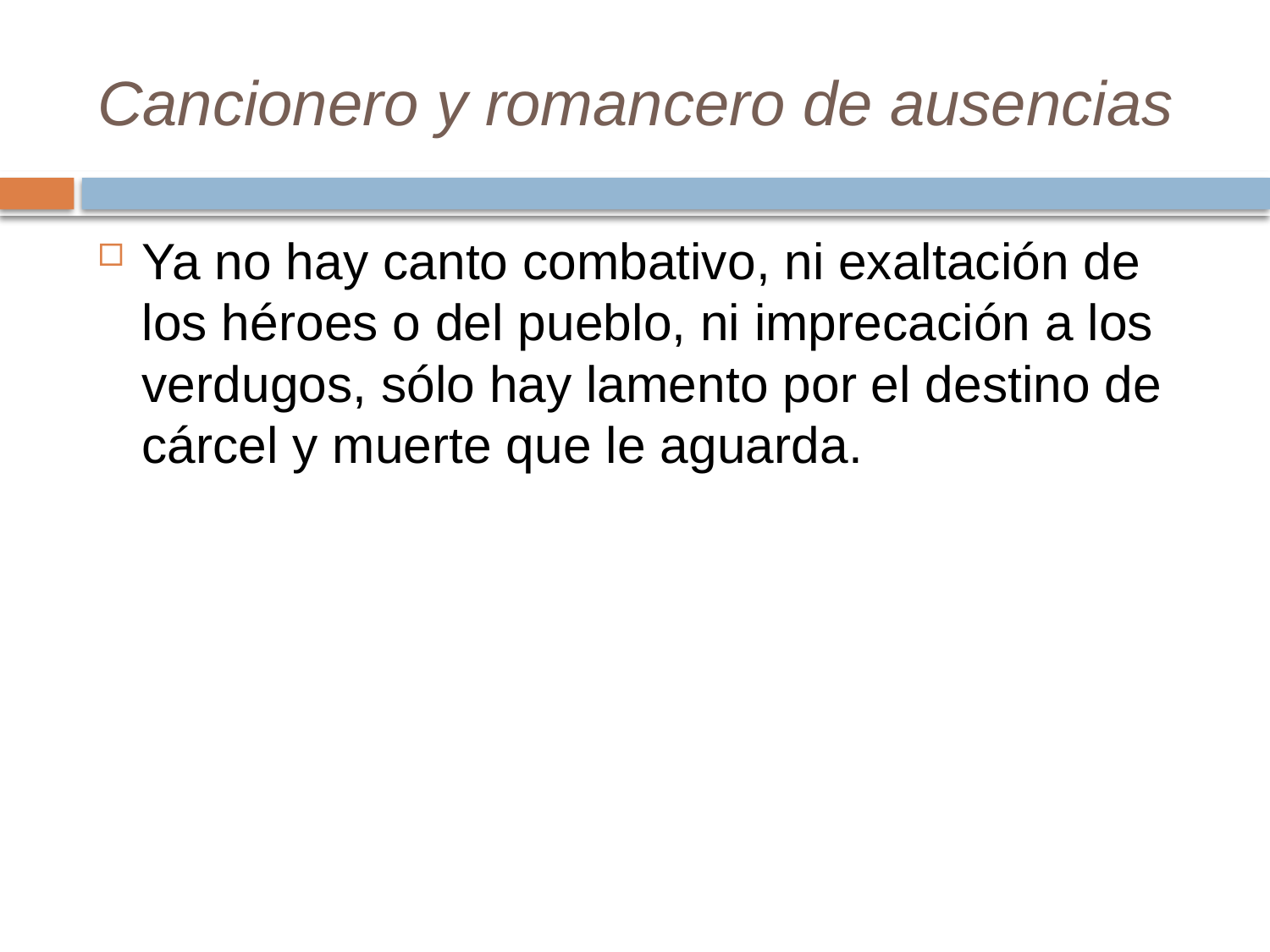

# Cancionero y romancero de ausencias
Ya no hay canto combativo, ni exaltación de los héroes o del pueblo, ni imprecación a los verdugos, sólo hay lamento por el destino de cárcel y muerte que le aguarda.